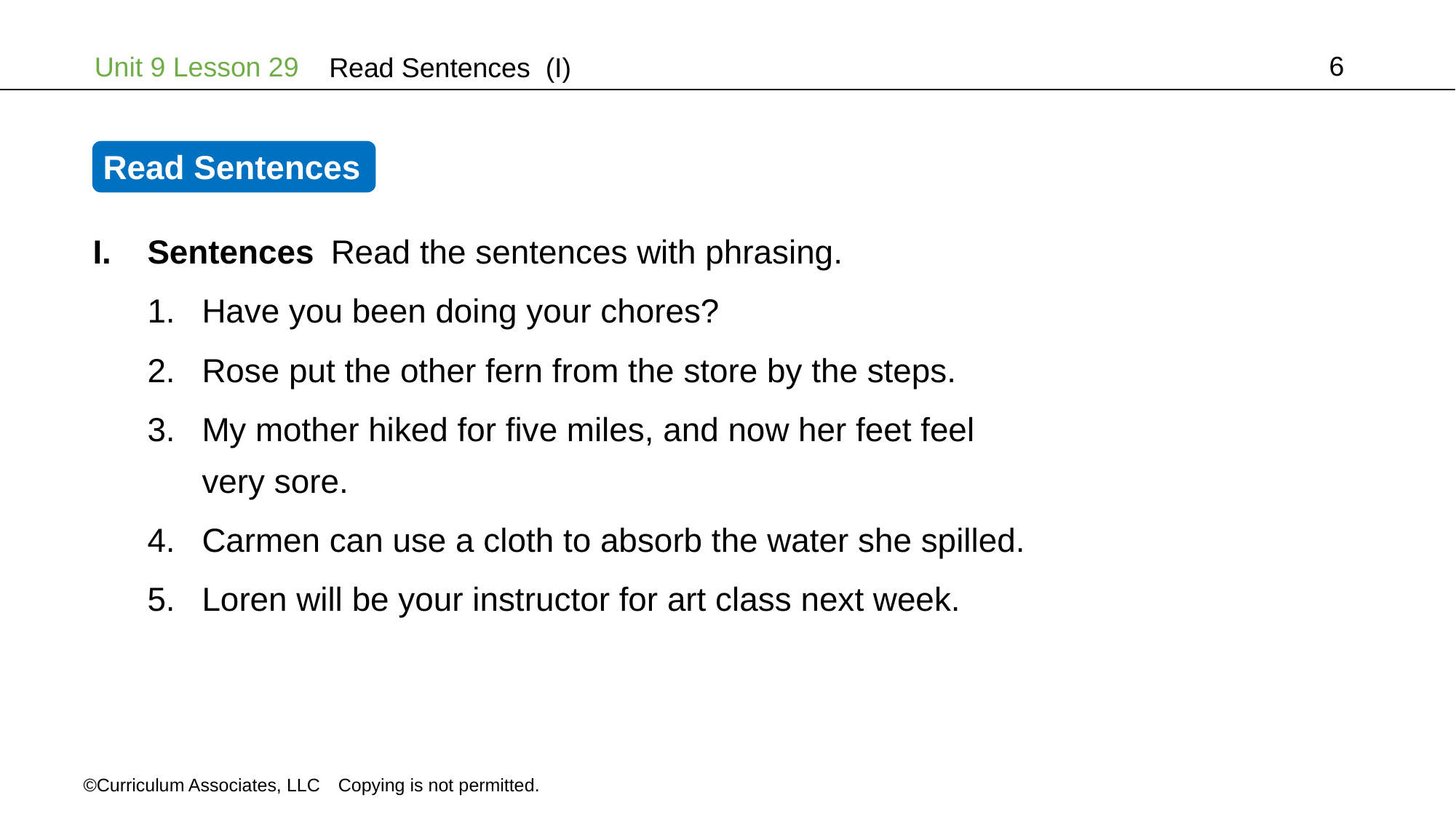

6
Read Sentences  (I)
Read Sentences

Sentences Read the sentences with phrasing.
Have you been doing your chores?
Rose put the other fern from the store by the steps.
My mother hiked for five miles, and now her feet feel
very sore.
Carmen can use a cloth to absorb the water she spilled.
Loren will be your instructor for art class next week.